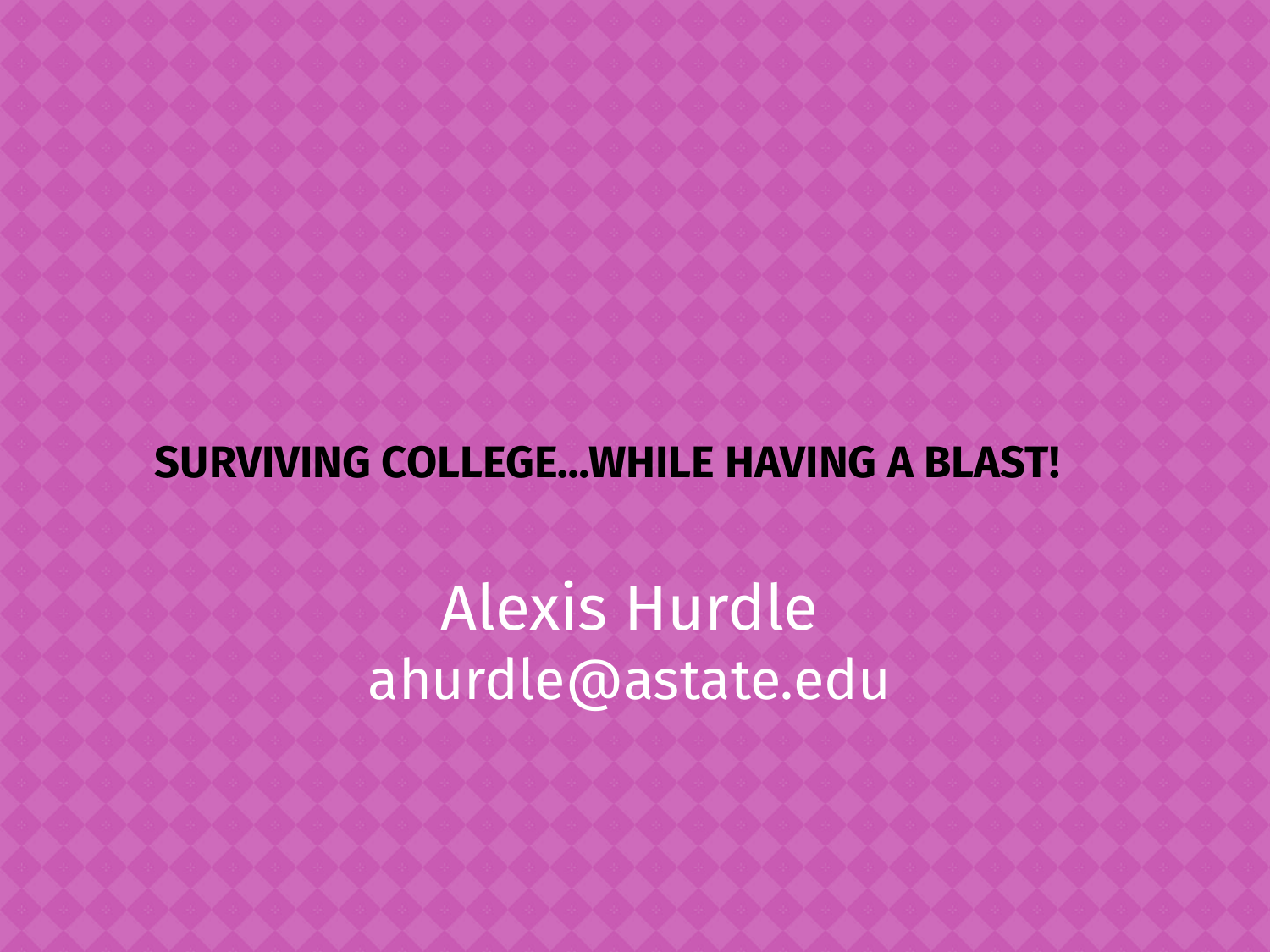

# Surviving college…while having a blast!
Alexis Hurdle
ahurdle@astate.edu